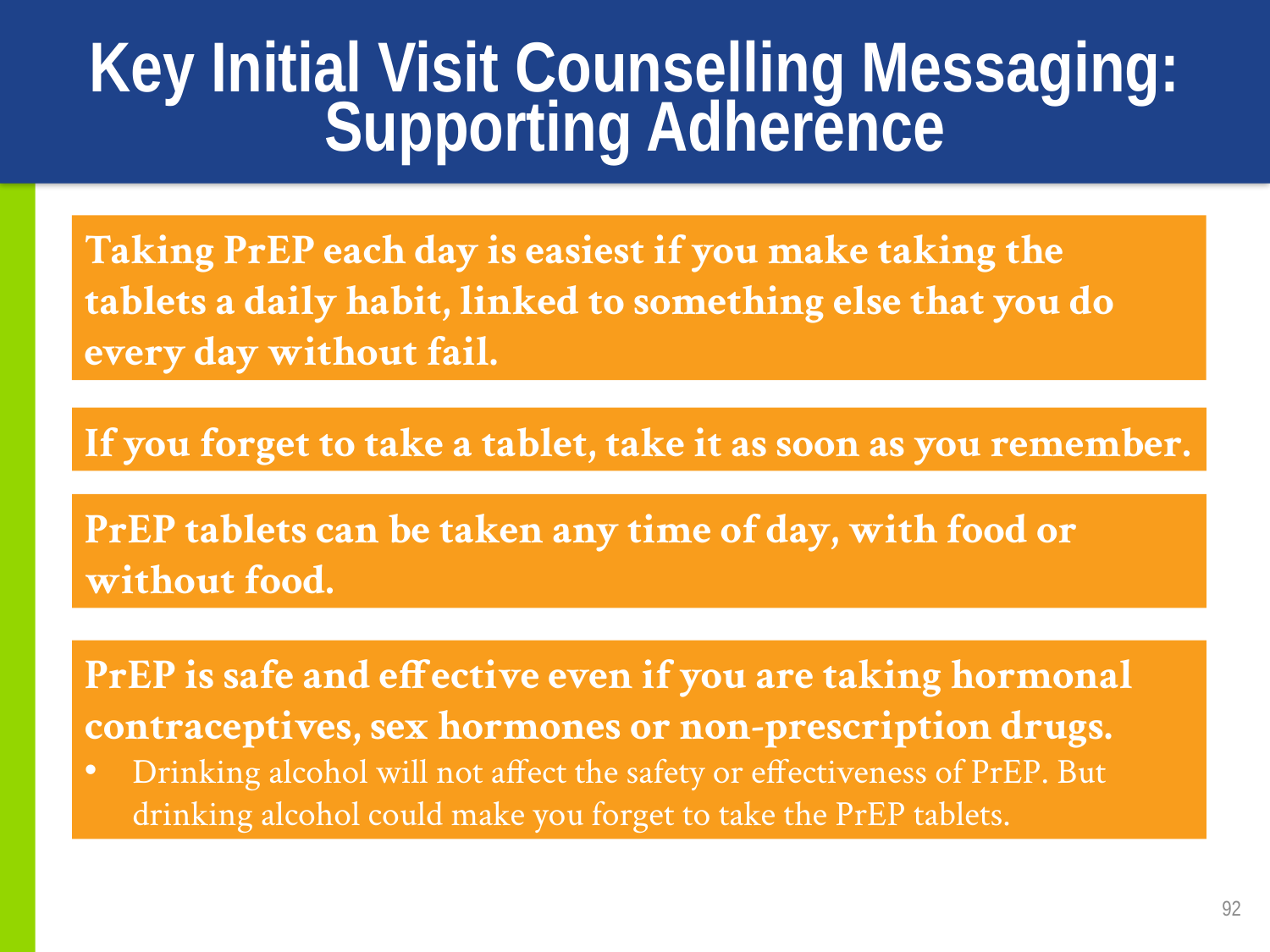

# Key Initial Visit Counselling Messaging: Supporting Adherence
Taking PrEP each day is easiest if you make taking the tablets a daily habit, linked to something else that you do every day without fail.
If you forget to take a tablet, take it as soon as you remember.
PrEP tablets can be taken any time of day, with food or without food.
PrEP is safe and effective even if you are taking hormonal contraceptives, sex hormones or non-prescription drugs.
Drinking alcohol will not affect the safety or effectiveness of PrEP. But drinking alcohol could make you forget to take the PrEP tablets.
92